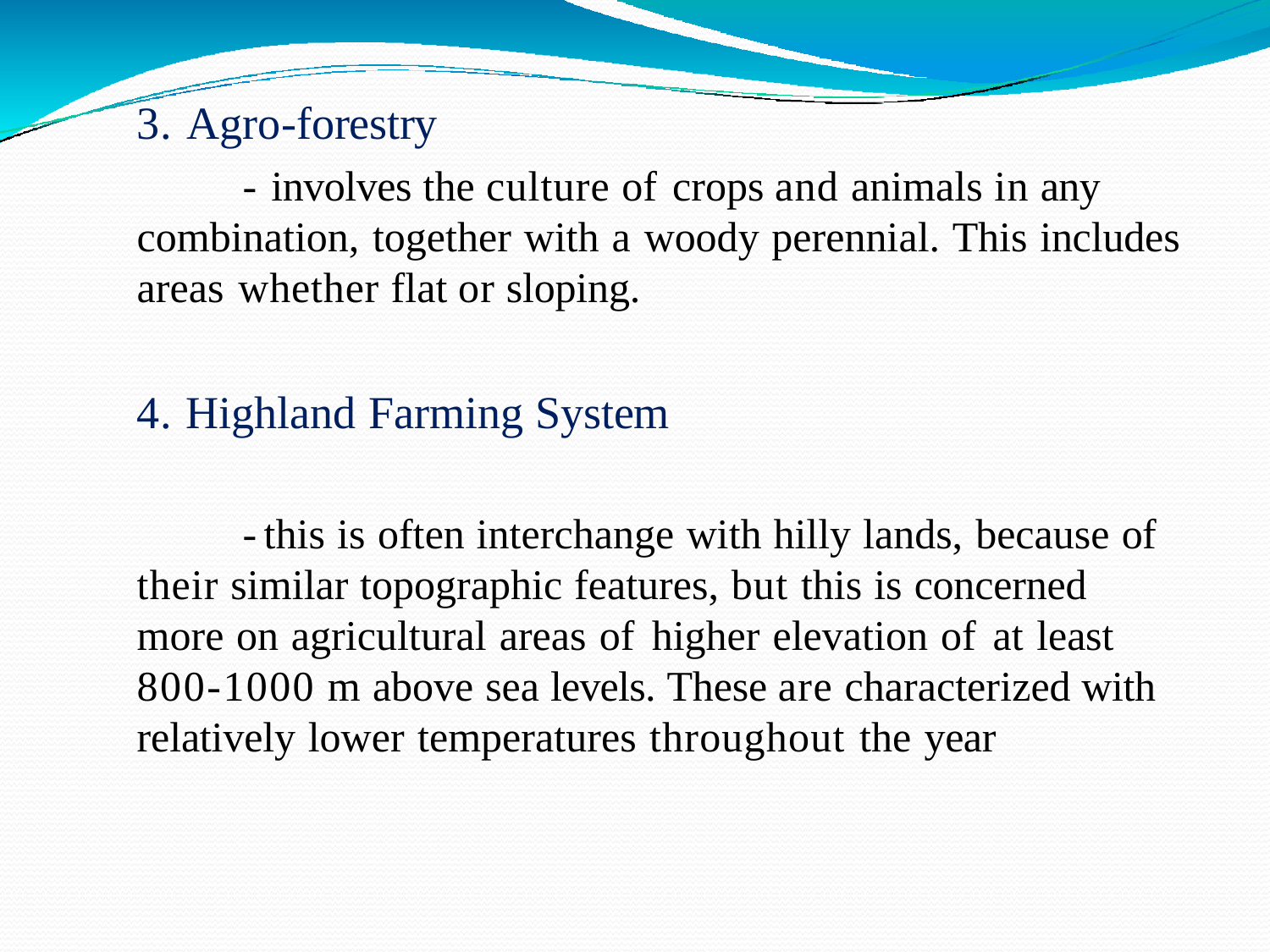

# 3. Agro-forestry
- involves the culture of crops and animals in any combination, together with a woody perennial. This includes areas whether	flat or sloping.
4. Highland Farming System

-	this is often interchange with hilly lands, because of their similar topographic features, but this is concerned more on agricultural areas of higher elevation of at least 800-1000 m above sea levels. These are characterized with relatively lower temperatures throughout the year